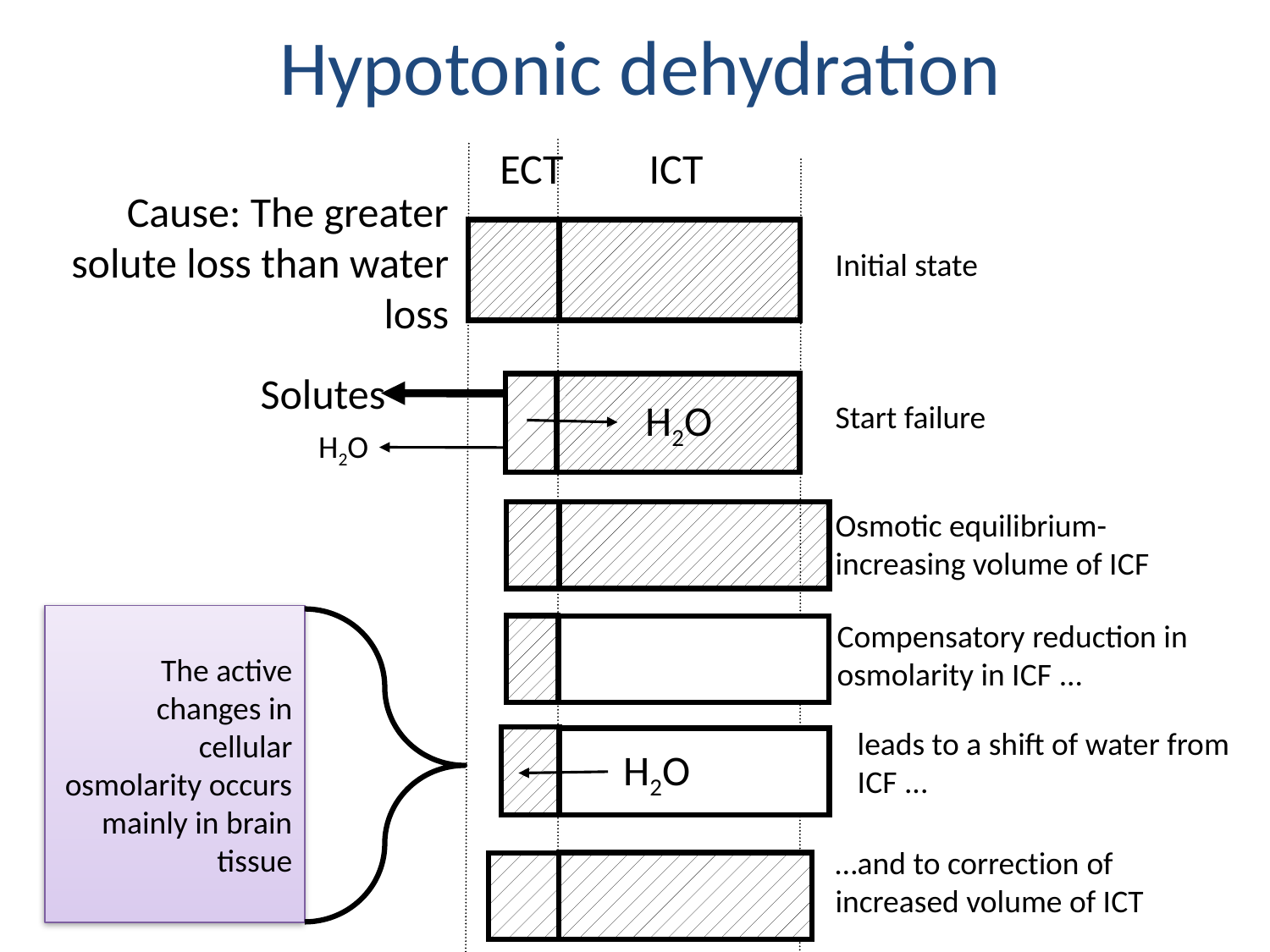

Hypotonic dehydration
ECT         ICT

Cause: The greater solute loss than water loss

Initial state
Solutes

H2O
Start failure

H2O

Osmotic equilibrium-increasing volume of ICF

The active changes in cellular osmolarity occurs mainly in brain tissue

Compensatory reduction in osmolarity in ICF ...

leads to a shift of water from ICF ...

H2O

…and to correction of increased volume of ICT